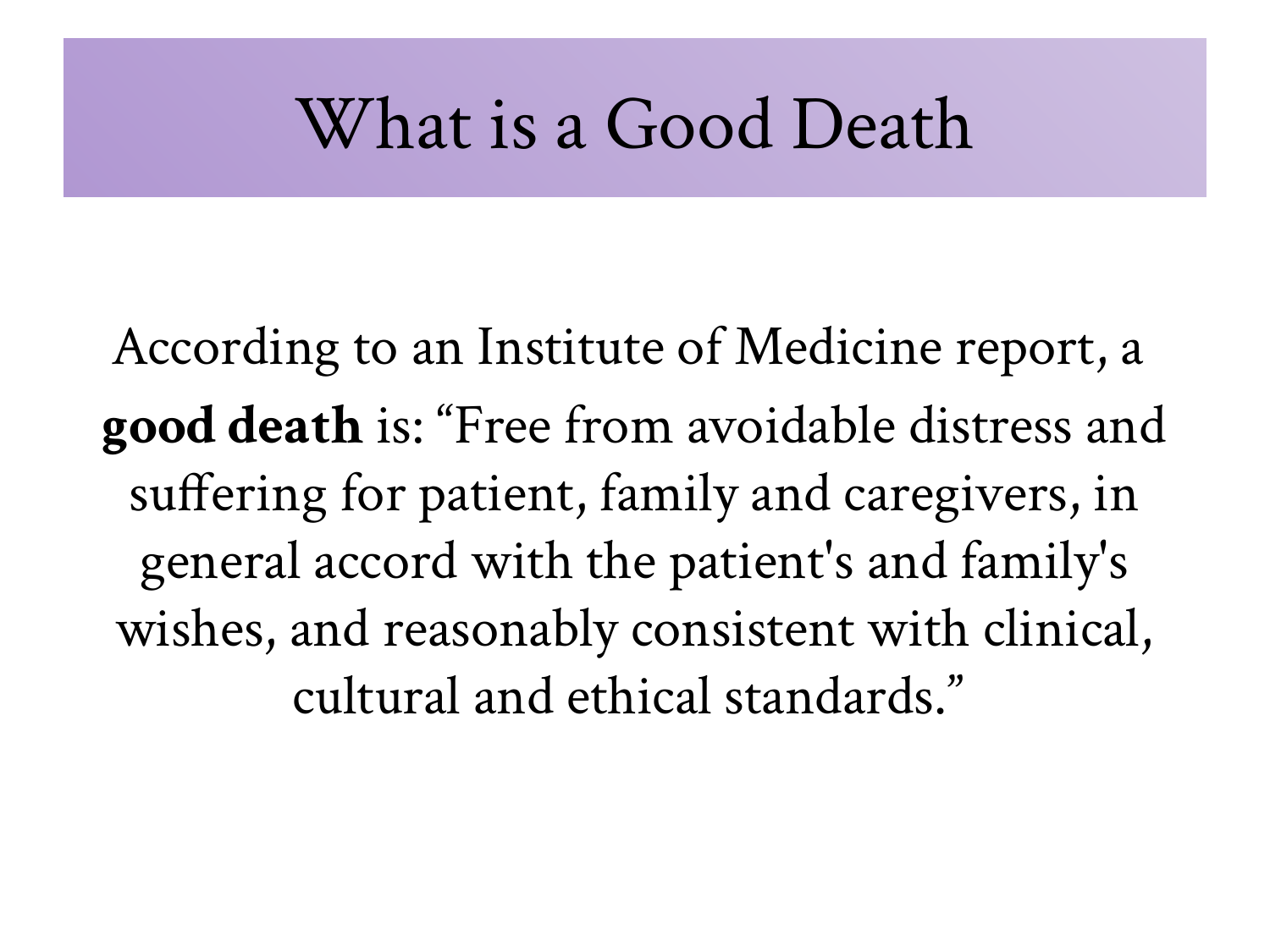

# What is a Good Death

According to an Institute of Medicine report, a
good death is: “Free from avoidable distress and suffering for patient, family and caregivers, in general accord with the patient's and family's wishes, and reasonably consistent with clinical, cultural and ethical standards.”